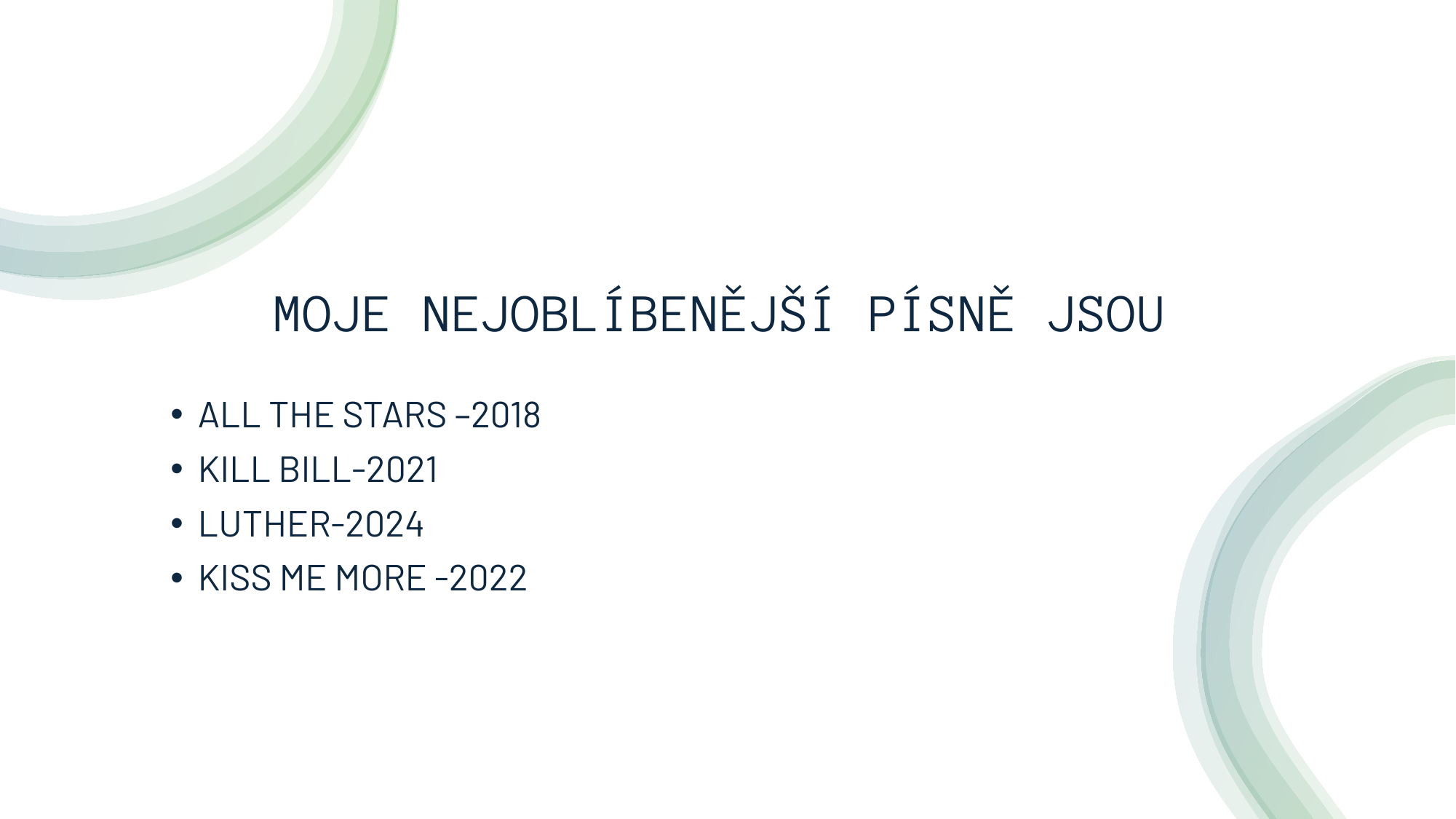

# MOJE NEJOBLÍBENĚJŠÍ PÍSNĚ JSOU
ALL THE STARS –2018
KILL BILL-2021
LUTHER-2024
KISS ME MORE -2022